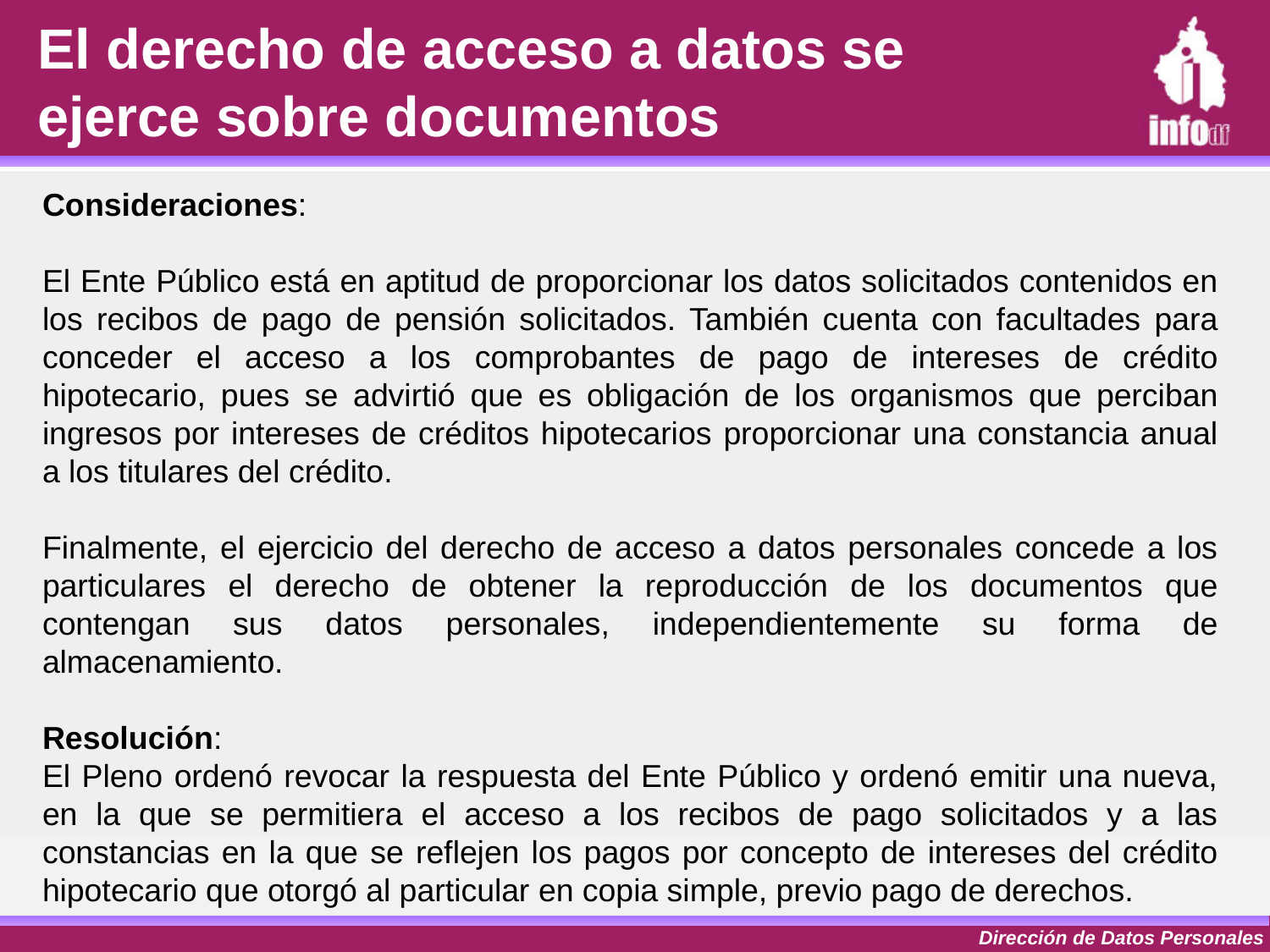

El derecho de acceso a datos se ejerce sobre documentos
Consideraciones:

El Ente Público está en aptitud de proporcionar los datos solicitados contenidos en los recibos de pago de pensión solicitados. También cuenta con facultades para conceder el acceso a los comprobantes de pago de intereses de crédito hipotecario, pues se advirtió que es obligación de los organismos que perciban ingresos por intereses de créditos hipotecarios proporcionar una constancia anual a los titulares del crédito.

Finalmente, el ejercicio del derecho de acceso a datos personales concede a los particulares el derecho de obtener la reproducción de los documentos que contengan sus datos personales, independientemente su forma de almacenamiento.

Resolución:
El Pleno ordenó revocar la respuesta del Ente Público y ordenó emitir una nueva, en la que se permitiera el acceso a los recibos de pago solicitados y a las constancias en la que se reflejen los pagos por concepto de intereses del crédito hipotecario que otorgó al particular en copia simple, previo pago de derechos.